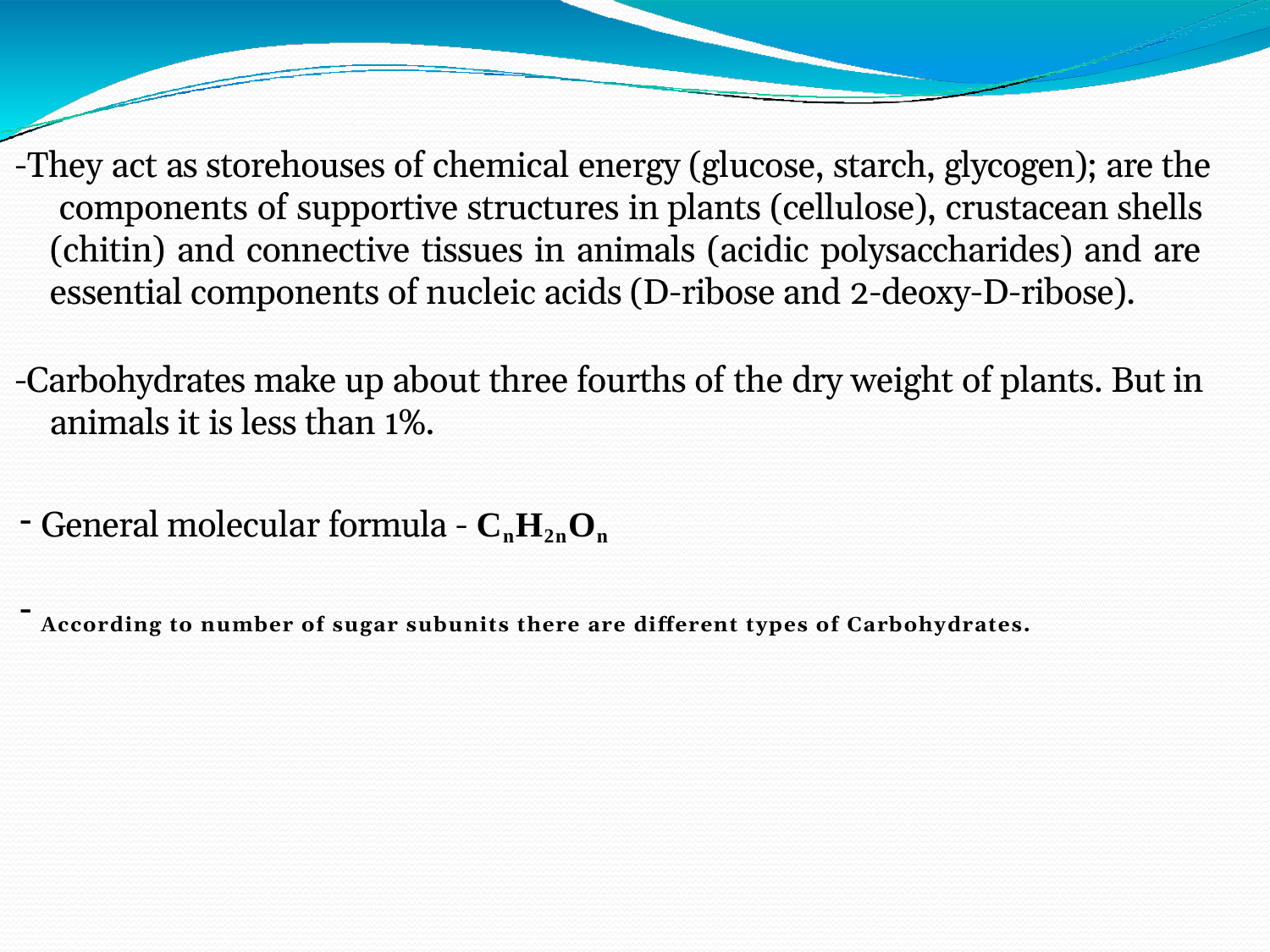

-They act as storehouses of chemical energy (glucose, starch, glycogen); are the  components of supportive structures in plants (cellulose), crustacean shells  (chitin) and connective tissues in animals (acidic polysaccharides) and are  essential components of nucleic acids (D-ribose and 2-deoxy-D-ribose).

-Carbohydrates make up about three fourths of the dry weight of plants. But in  animals it is less than 1%.

General molecular formula - CnH2nOn

According to number of sugar subunits there are different types of Carbohydrates.